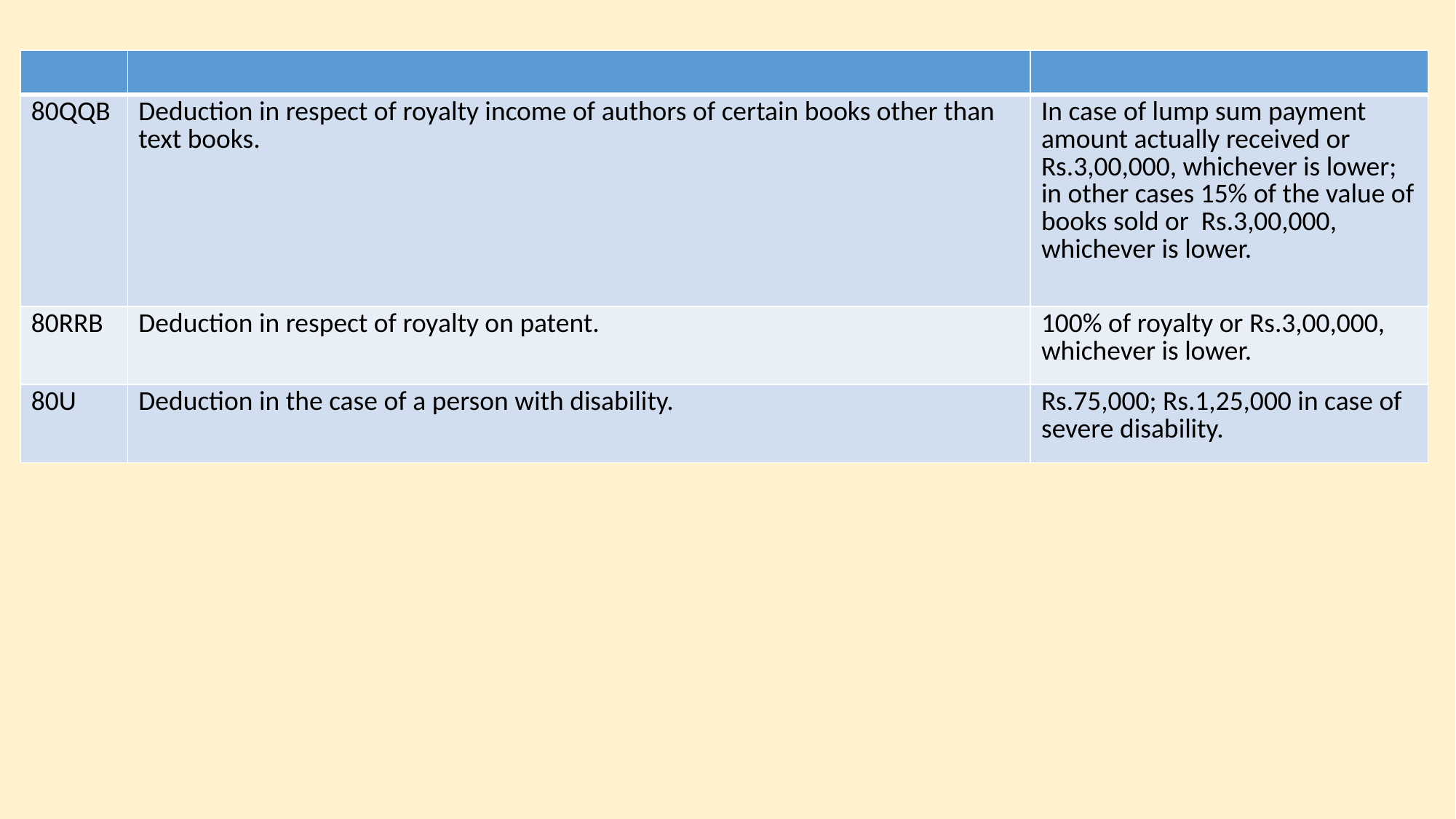

|  |  |  |
| --- | --- | --- |
| 80QQB | Deduction in respect of royalty income of authors of certain books other than text books. | In case of lump sum payment amount actually received or Rs.3,00,000, whichever is lower; in other cases 15% of the value of books sold or Rs.3,00,000, whichever is lower. |
| 80RRB | Deduction in respect of royalty on patent. | 100% of royalty or Rs.3,00,000, whichever is lower. |
| 80U | Deduction in the case of a person with disability. | Rs.75,000; Rs.1,25,000 in case of severe disability. |